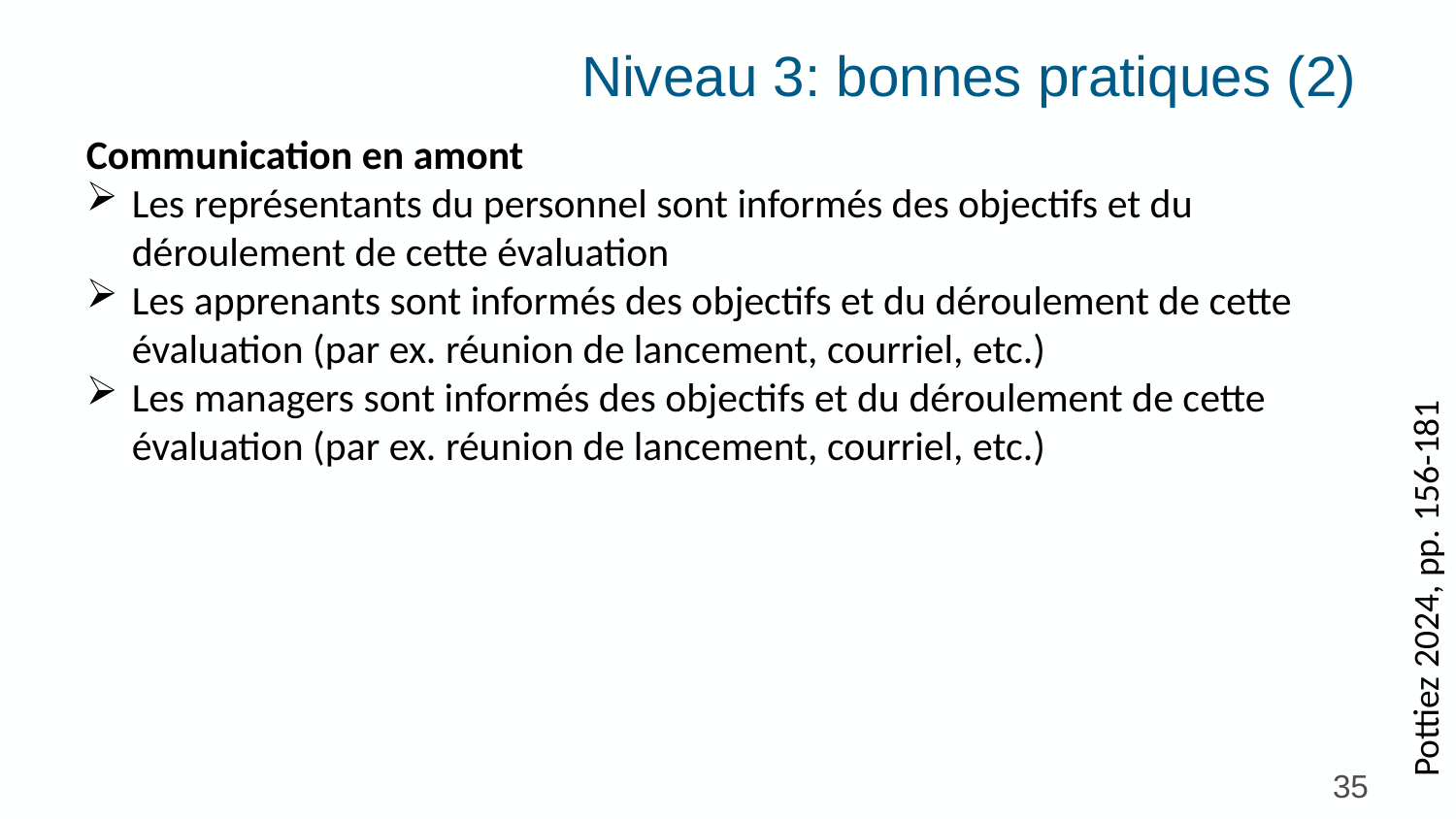

Niveau 3: bonnes pratiques (2)
Communication en amont
Les représentants du personnel sont informés des objectifs et du déroulement de cette évaluation
Les apprenants sont informés des objectifs et du déroulement de cette évaluation (par ex. réunion de lancement, courriel, etc.)
Les managers sont informés des objectifs et du déroulement de cette évaluation (par ex. réunion de lancement, courriel, etc.)
Pottiez 2024, pp. 156-181
35